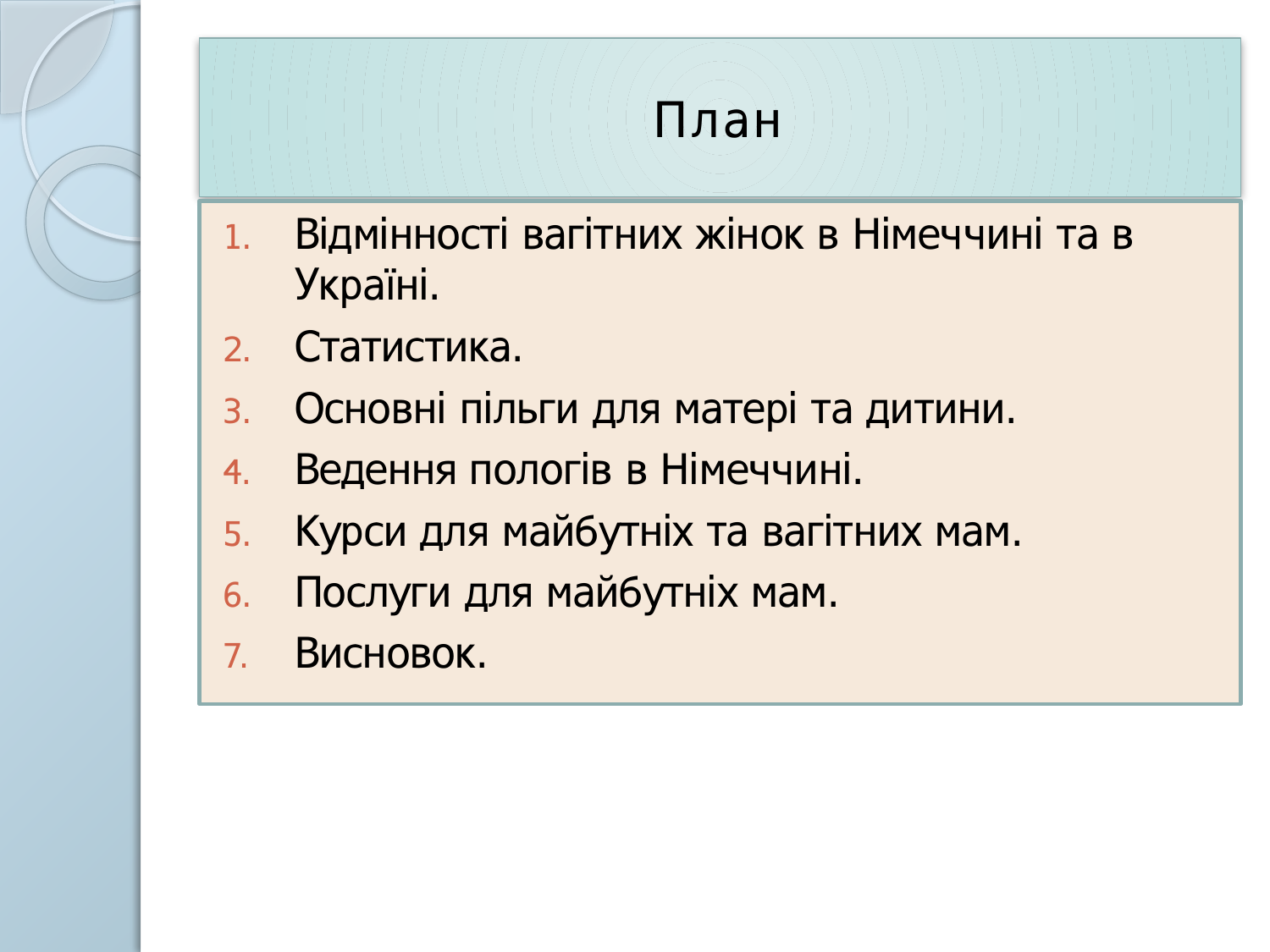

# План
Відмінності вагітних жінок в Німеччині та в Україні.
Статистика.
Основні пільги для матері та дитини.
Ведення пологів в Німеччині.
Курси для майбутніх та вагітних мам.
Послуги для майбутніх мам.
Висновок.